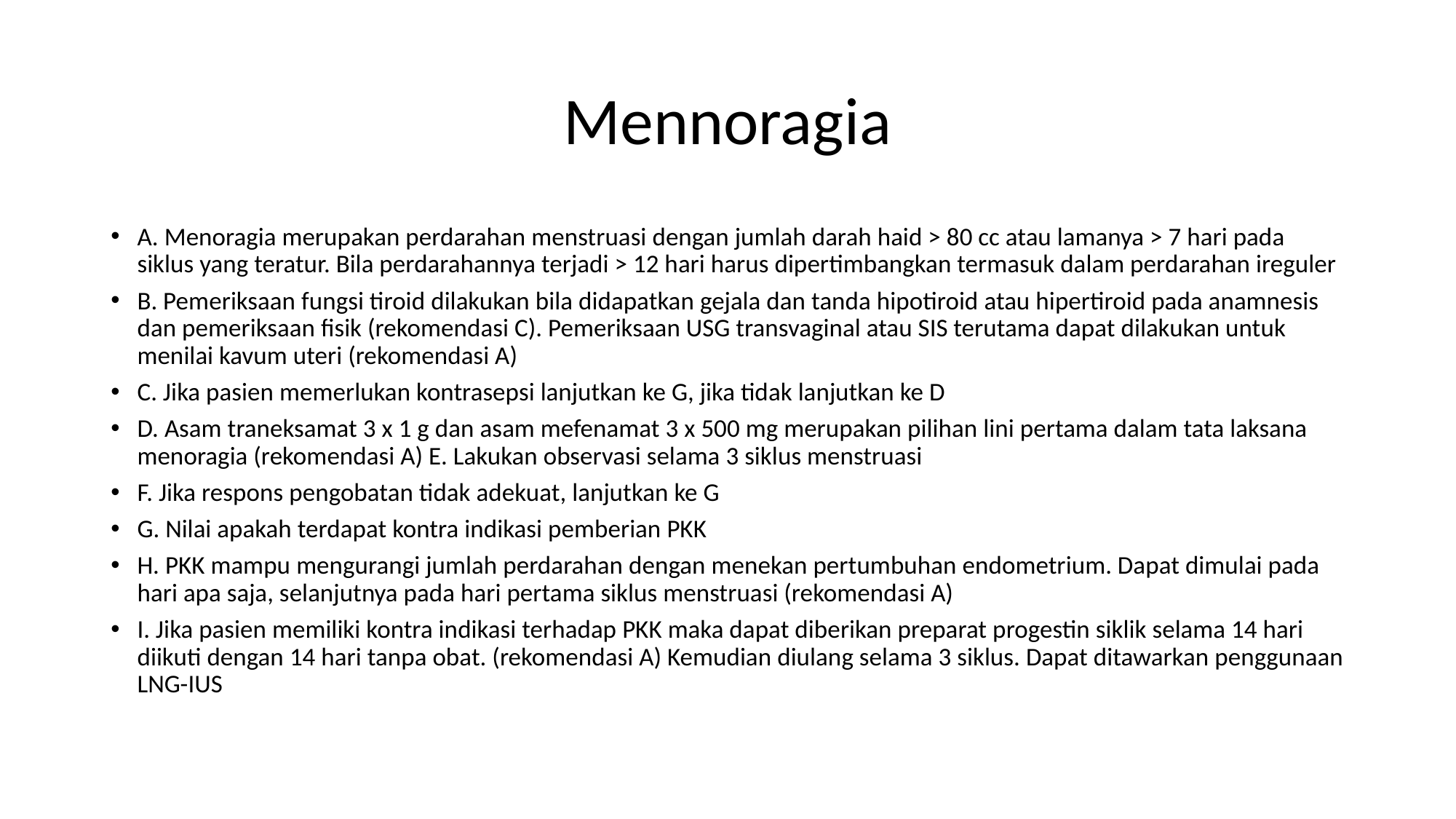

# Mennoragia
A. Menoragia merupakan perdarahan menstruasi dengan jumlah darah haid > 80 cc atau lamanya > 7 hari pada siklus yang teratur. Bila perdarahannya terjadi > 12 hari harus dipertimbangkan termasuk dalam perdarahan ireguler
B. Pemeriksaan fungsi tiroid dilakukan bila didapatkan gejala dan tanda hipotiroid atau hipertiroid pada anamnesis dan pemeriksaan fisik (rekomendasi C). Pemeriksaan USG transvaginal atau SIS terutama dapat dilakukan untuk menilai kavum uteri (rekomendasi A)
C. Jika pasien memerlukan kontrasepsi lanjutkan ke G, jika tidak lanjutkan ke D
D. Asam traneksamat 3 x 1 g dan asam mefenamat 3 x 500 mg merupakan pilihan lini pertama dalam tata laksana menoragia (rekomendasi A) E. Lakukan observasi selama 3 siklus menstruasi
F. Jika respons pengobatan tidak adekuat, lanjutkan ke G
G. Nilai apakah terdapat kontra indikasi pemberian PKK
H. PKK mampu mengurangi jumlah perdarahan dengan menekan pertumbuhan endometrium. Dapat dimulai pada hari apa saja, selanjutnya pada hari pertama siklus menstruasi (rekomendasi A)
I. Jika pasien memiliki kontra indikasi terhadap PKK maka dapat diberikan preparat progestin siklik selama 14 hari diikuti dengan 14 hari tanpa obat. (rekomendasi A) Kemudian diulang selama 3 siklus. Dapat ditawarkan penggunaan LNG-IUS